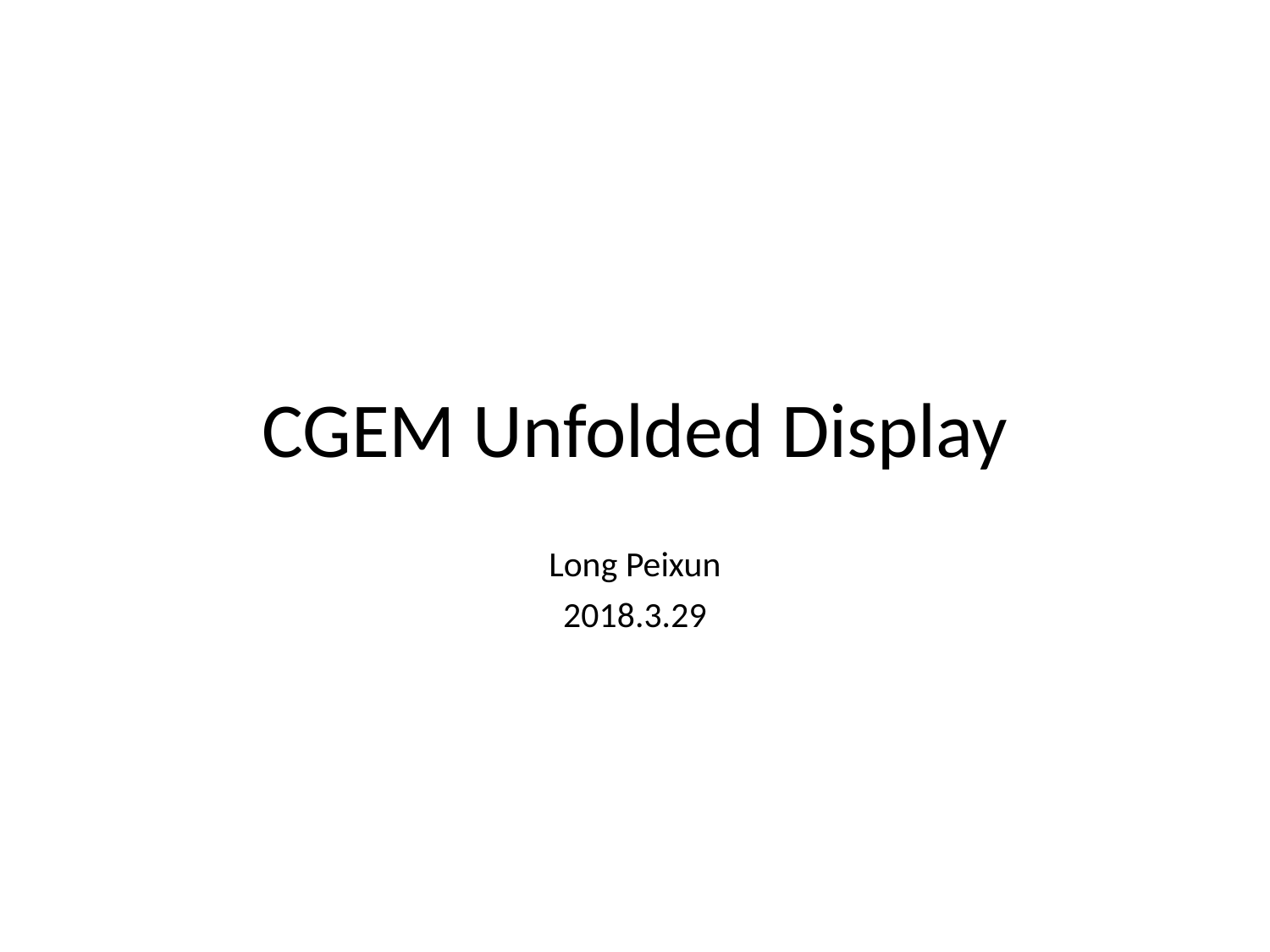

# CGEM Unfolded Display
Long Peixun
2018.3.29